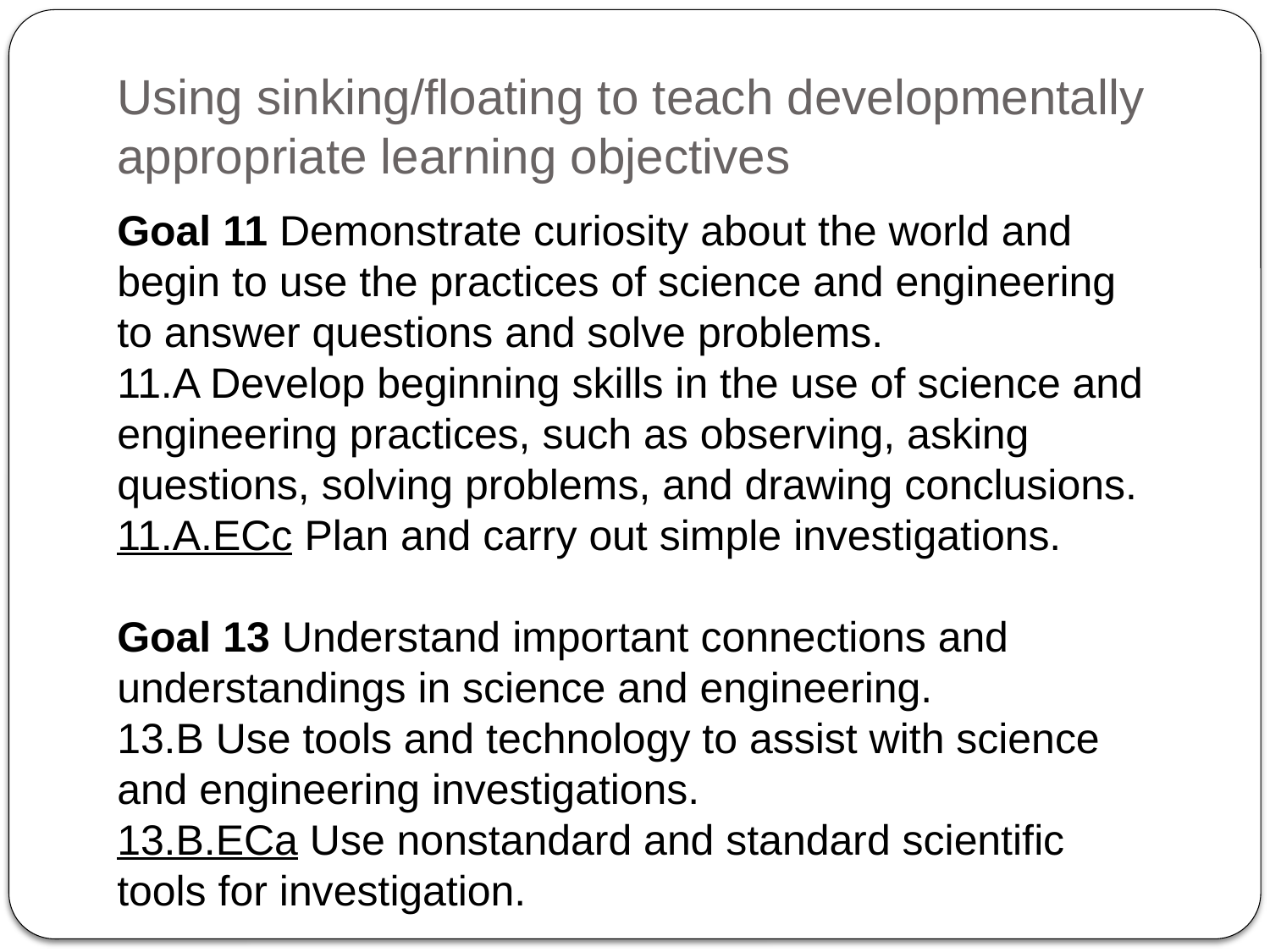

# Using sinking/floating to teach developmentally appropriate learning objectives
Goal 11 Demonstrate curiosity about the world and begin to use the practices of science and engineering to answer questions and solve problems.
11.A Develop beginning skills in the use of science and engineering practices, such as observing, asking questions, solving problems, and drawing conclusions.
11.A.ECc Plan and carry out simple investigations.

Goal 13 Understand important connections and understandings in science and engineering.
13.B Use tools and technology to assist with science and engineering investigations.
13.B.ECa Use nonstandard and standard scientific tools for investigation.